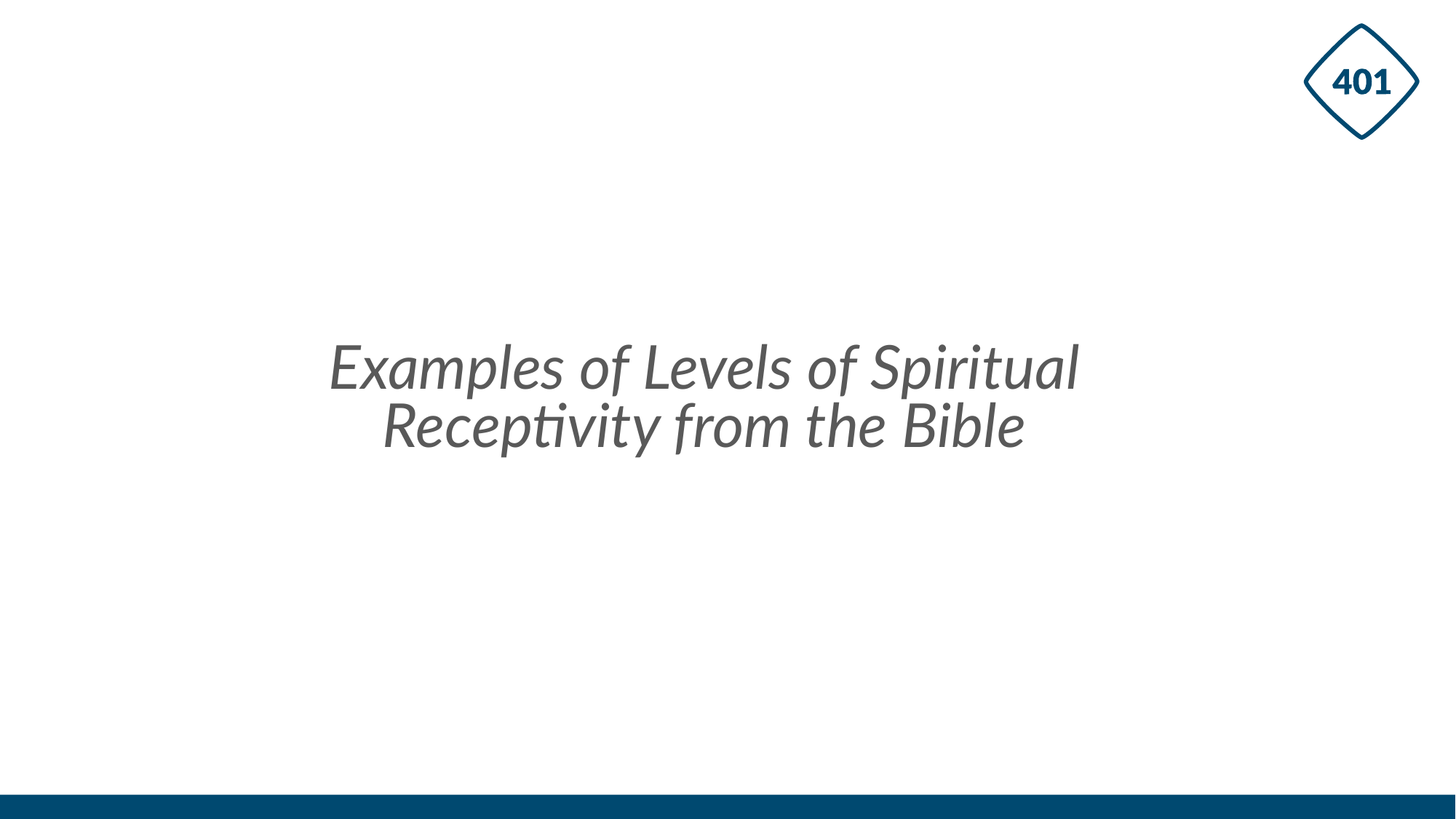

# Examples of Levels of Spiritual Receptivity from the Bible